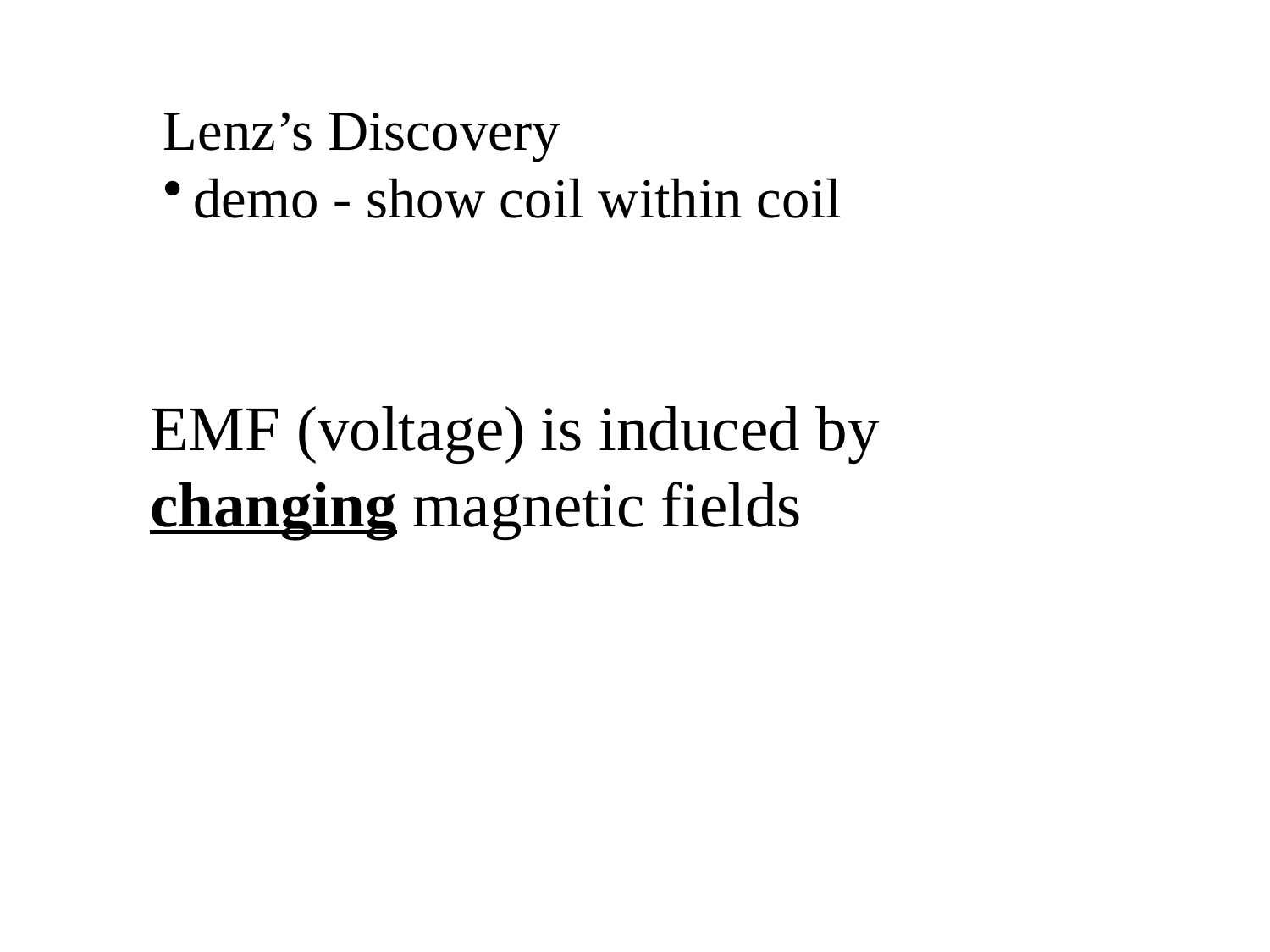

Lenz’s Discovery
demo - show coil within coil
EMF (voltage) is induced by changing magnetic fields